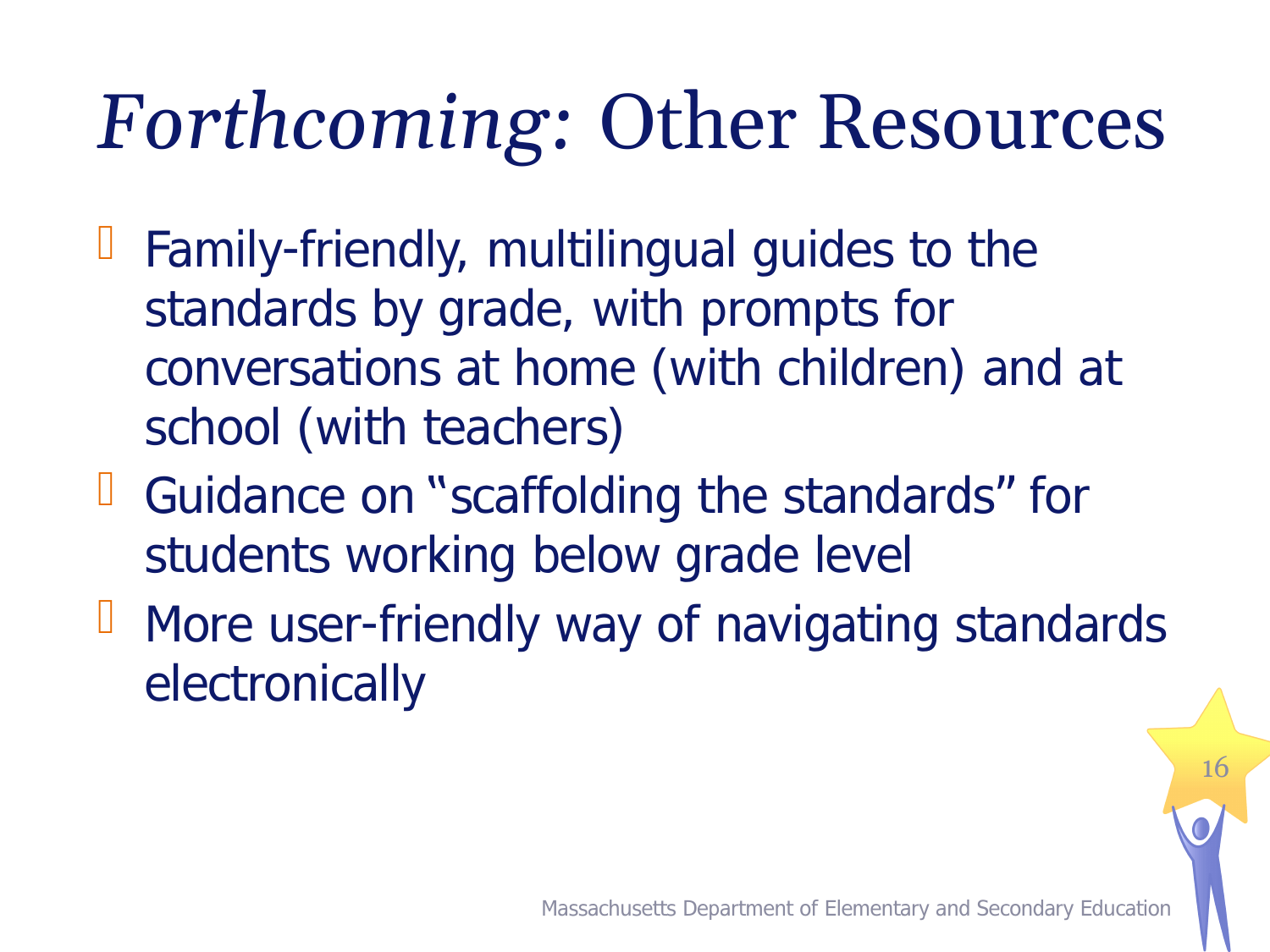

# Forthcoming: Other Resources
Family-friendly, multilingual guides to the standards by grade, with prompts for conversations at home (with children) and at school (with teachers)
Guidance on “scaffolding the standards” for students working below grade level
More user-friendly way of navigating standards electronically
16
Massachusetts Department of Elementary and Secondary Education